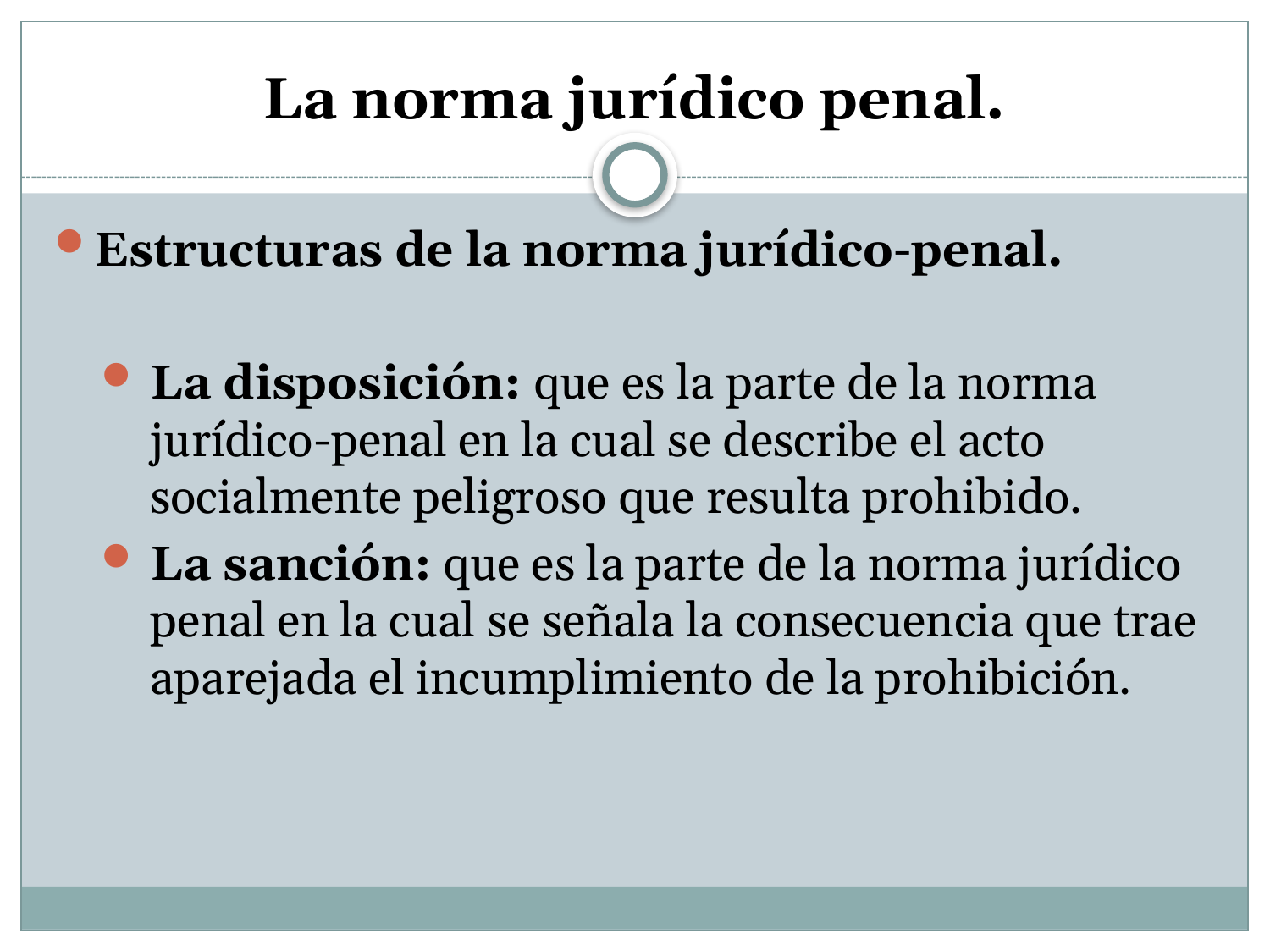

# La norma jurídico penal.
Estructuras de la norma jurídico-penal.

La disposición: que es la parte de la norma jurídico-penal en la cual se describe el acto socialmente peligroso que resulta prohibido.
La sanción: que es la parte de la norma jurídico penal en la cual se señala la consecuencia que trae aparejada el incumplimiento de la prohibición.